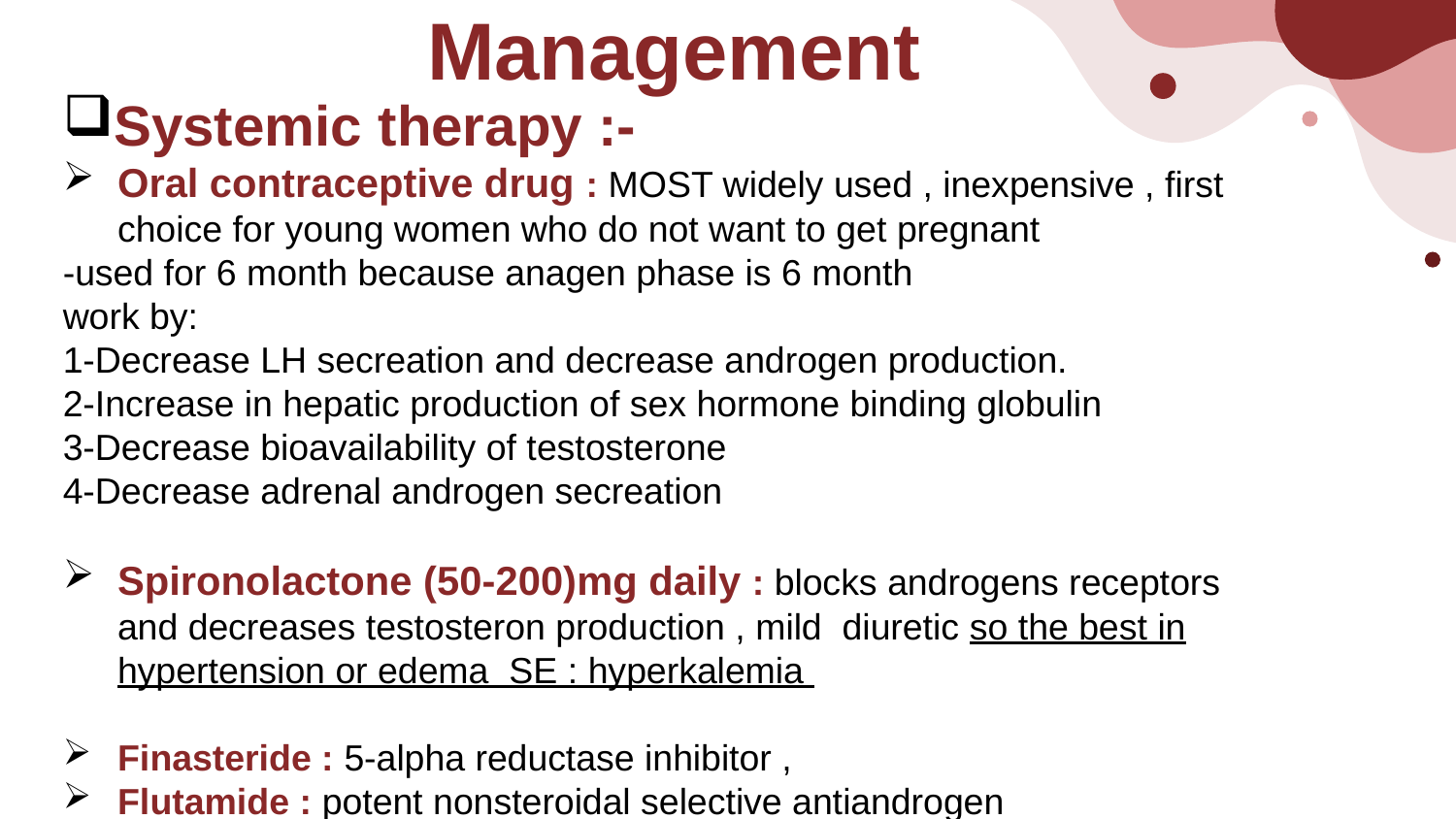

# Management
Systemic therapy :-
Oral contraceptive drug : MOST widely used , inexpensive , first choice for young women who do not want to get pregnant
-used for 6 month because anagen phase is 6 month
work by:
1-Decrease LH secreation and decrease androgen production.
2-Increase in hepatic production of sex hormone binding globulin
3-Decrease bioavailability of testosterone
4-Decrease adrenal androgen secreation

Spironolactone (50-200)mg daily : blocks androgens receptors and decreases testosteron production , mild  diuretic so the best in hypertension or edema  SE : hyperkalemia

Finasteride : 5-alpha reductase inhibitor ,
Flutamide : potent nonsteroidal selective antiandrogen